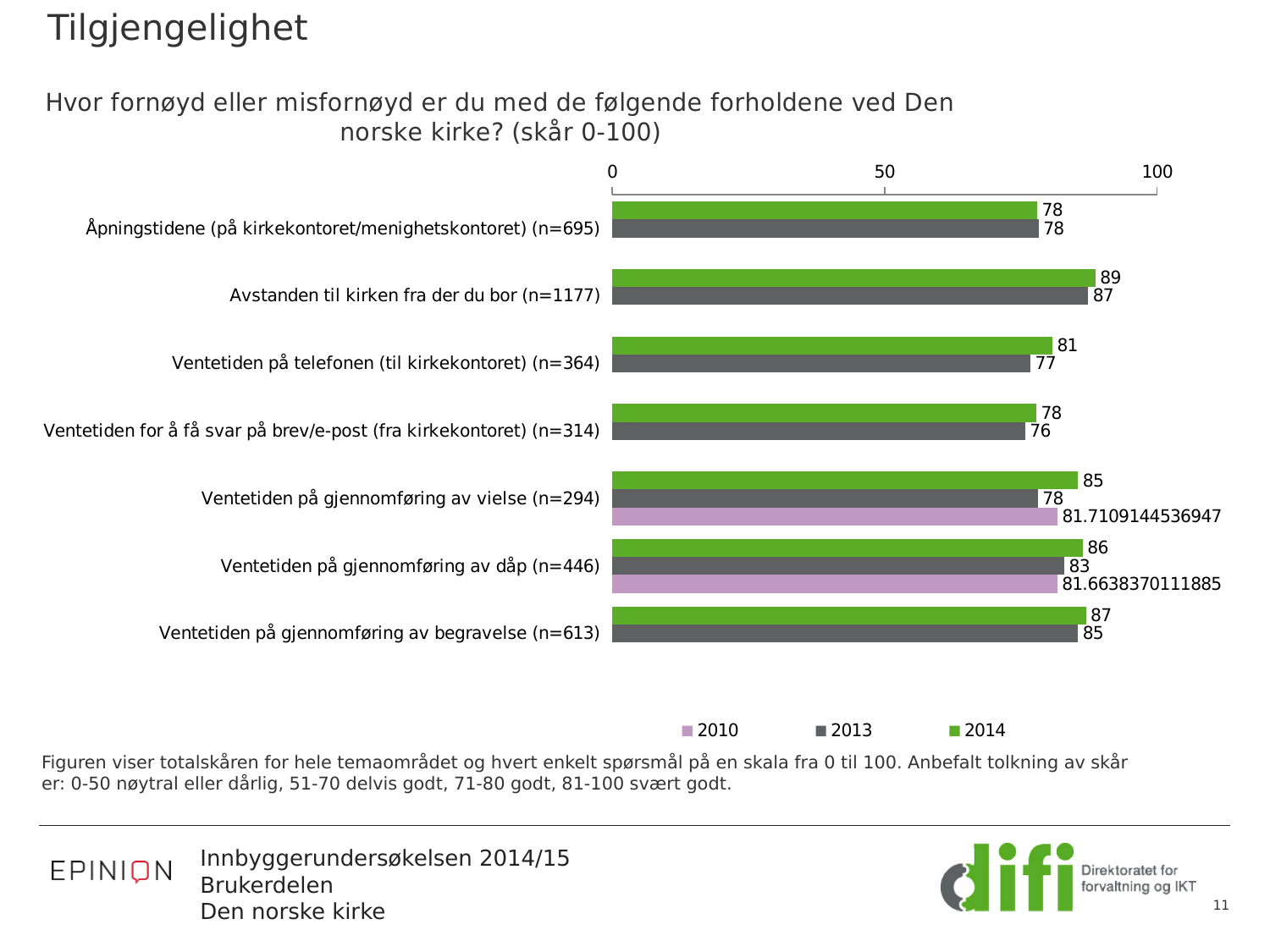

# Tilgjengelighet

### Chart: Hvor fornøyd eller misfornøyd er du med de følgende forholdene ved Den norske kirke? (skår 0-100)

| Category | 2014 | 2013 | 2010 |
|---|---|---|---|
| Åpningstidene (på kirkekontoret/menighetskontoret) (n=695) | 77.98561151010075 | 78.24367088552208 | None |
| Avstanden til kirken fra der du bor (n=1177) | 88.65760407749343 | 87.333333332729 | None |
| Ventetiden på telefonen (til kirkekontoret) (n=364) | 80.76923076857145 | 76.74772036422497 | None |
| Ventetiden for å få svar på brev/e-post (fra kirkekontoret) (n=314) | 77.8131634813694 | 75.76875768704794 | None |
| Ventetiden på gjennomføring av vielse (n=294) | 85.4875283440136 | 78.10810810772972 | 81.71091445369468 |
| Ventetiden på gjennomføring av dåp (n=446) | 86.32286995417036 | 82.95081967157375 | 81.66383701118848 |
| Ventetiden på gjennomføring av begravelse (n=613) | 86.92224034704728 | 85.46603475443128 | None |
Figuren viser totalskåren for hele temaområdet og hvert enkelt spørsmål på en skala fra 0 til 100. Anbefalt tolkning av skår
er: 0-50 nøytral eller dårlig, 51-70 delvis godt, 71-80 godt, 81-100 svært godt.

11